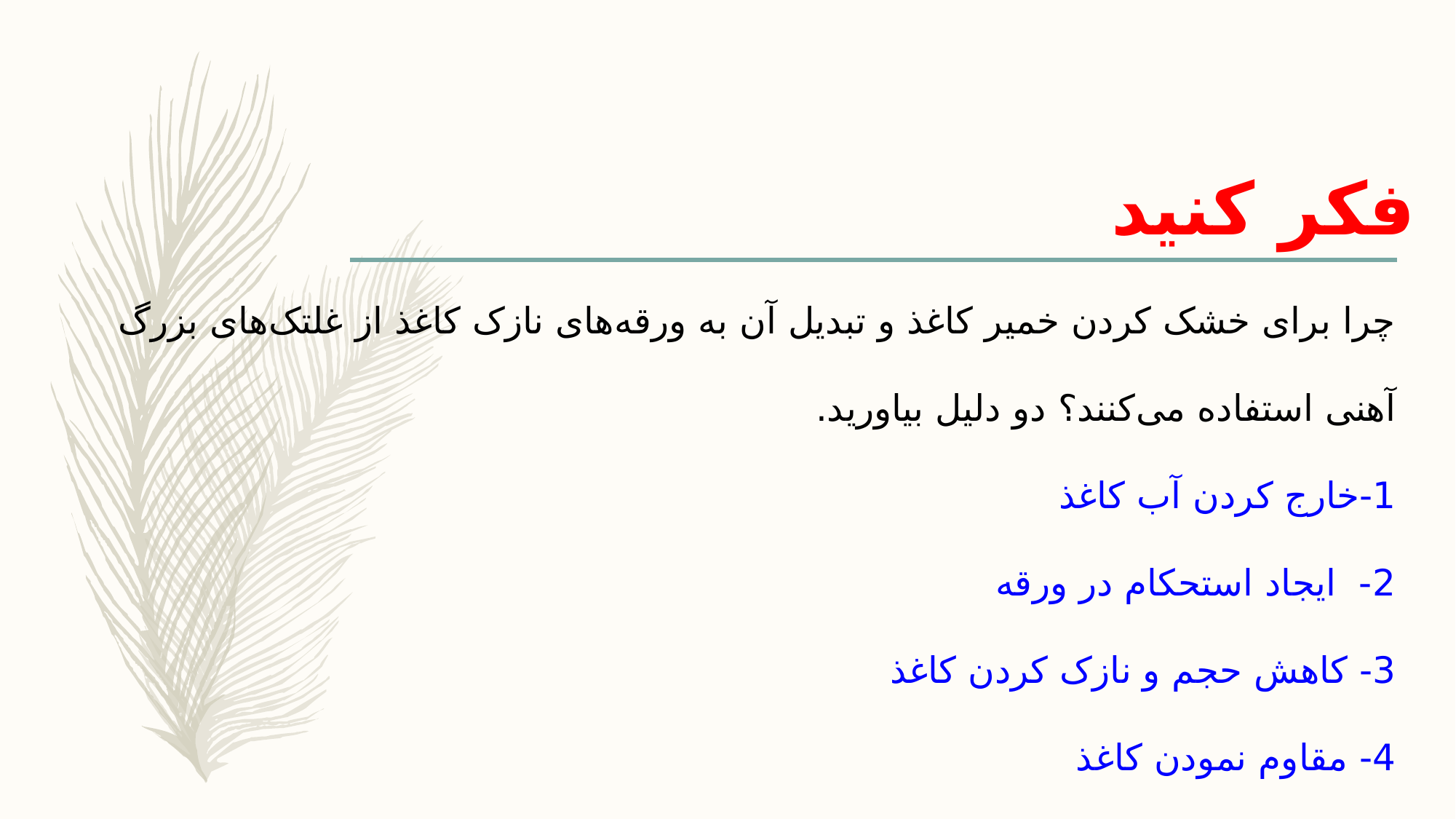

فکر کنید
چرا برای خشک کردن خمیر کاغذ و تبدیل آن به ورقه‌های نازک کاغذ از غلتک‌های بزرگ آهنی استفاده می‌کنند؟ دو دلیل بیاورید.
1-خارج کردن آب کاغذ
2-  ایجاد استحکام در ورقه
3- کاهش حجم و نازک کردن کاغذ
4- مقاوم نمودن کاغذ